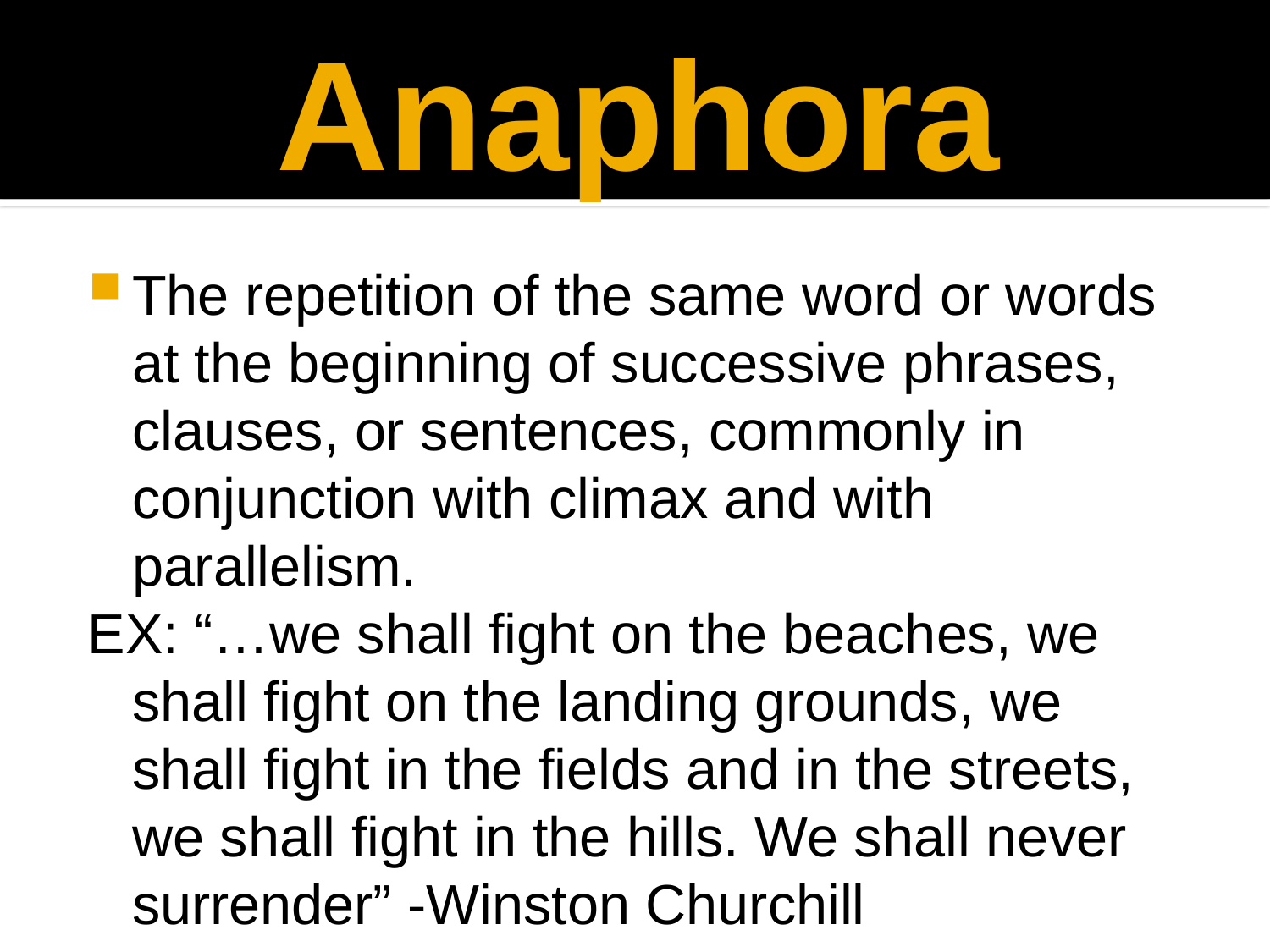

# Anaphora
The repetition of the same word or words at the beginning of successive phrases, clauses, or sentences, commonly in conjunction with climax and with parallelism.
EX: “…we shall fight on the beaches, we shall fight on the landing grounds, we shall fight in the fields and in the streets, we shall fight in the hills. We shall never surrender” -Winston Churchill